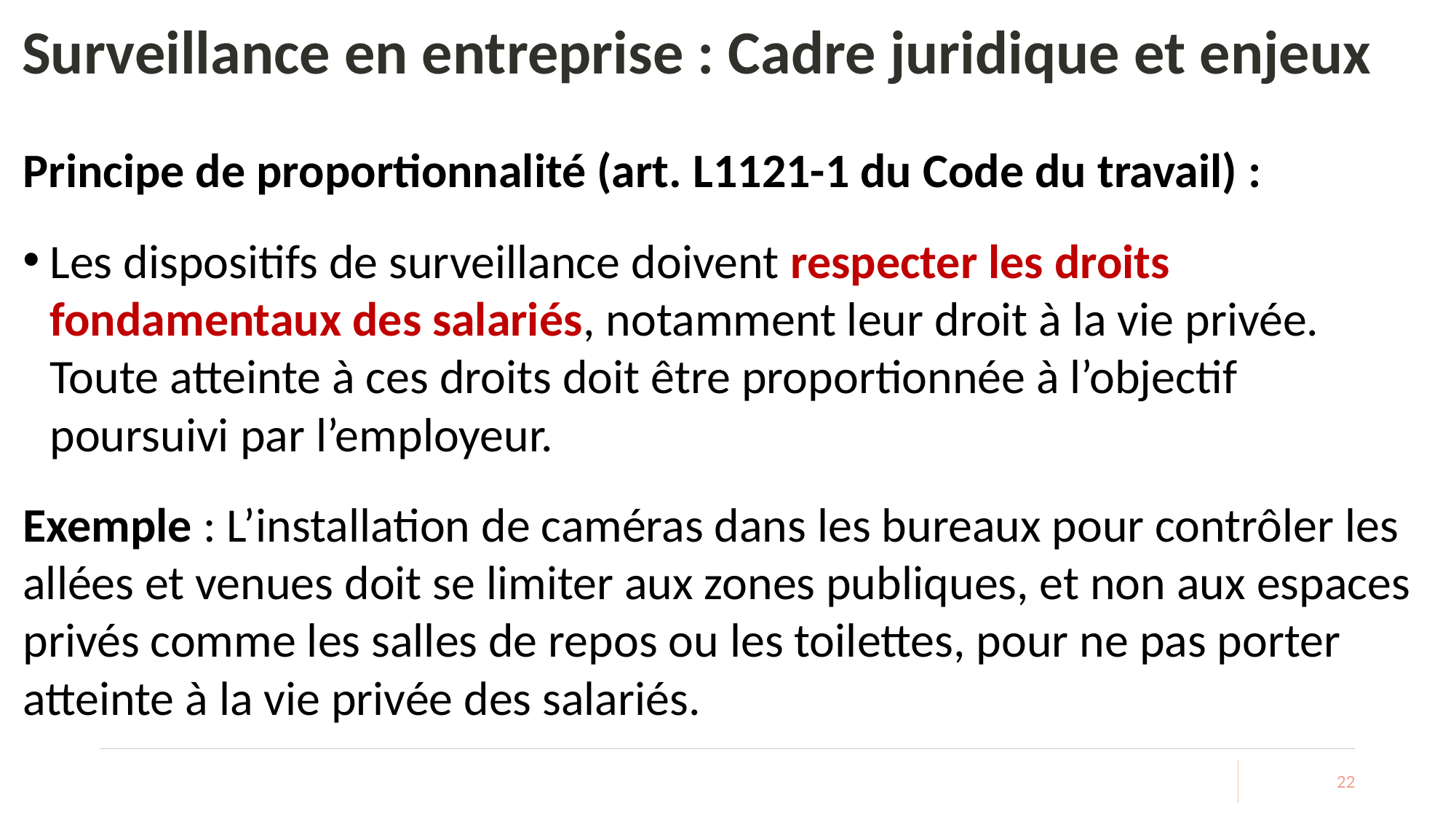

# Surveillance en entreprise : Cadre juridique et enjeux
Principe de proportionnalité (art. L1121-1 du Code du travail) :
Les dispositifs de surveillance doivent respecter les droits fondamentaux des salariés, notamment leur droit à la vie privée. Toute atteinte à ces droits doit être proportionnée à l’objectif poursuivi par l’employeur.
Exemple : L’installation de caméras dans les bureaux pour contrôler les allées et venues doit se limiter aux zones publiques, et non aux espaces privés comme les salles de repos ou les toilettes, pour ne pas porter atteinte à la vie privée des salariés.
22